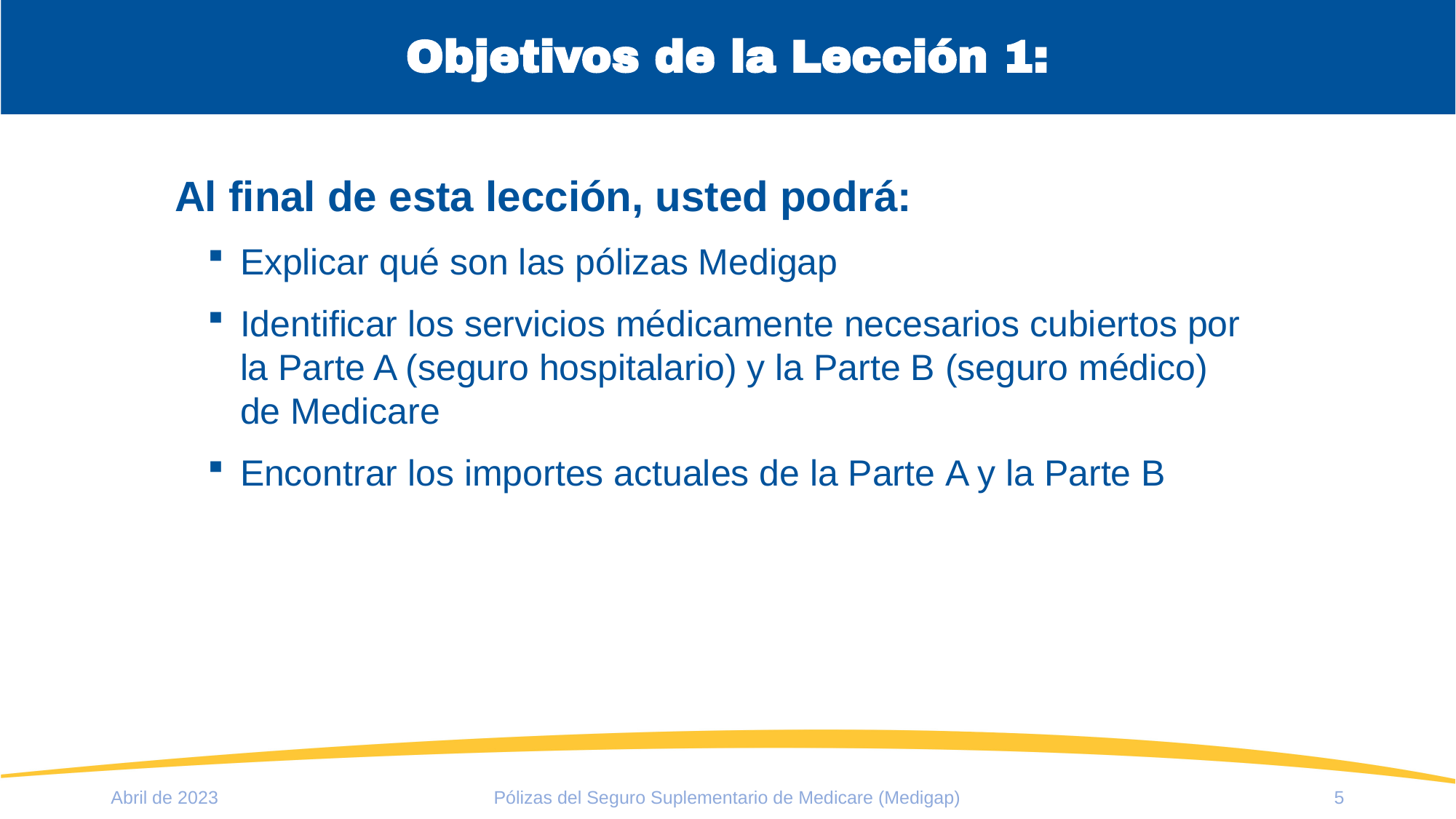

# Objetivos de la Lección 1:
Al final de esta lección, usted podrá:
Explicar qué son las pólizas Medigap
Identificar los servicios médicamente necesarios cubiertos por
la Parte A (seguro hospitalario) y la Parte B (seguro médico)
de Medicare
Encontrar los importes actuales de la Parte A y la Parte B

Abril de 2023
Pólizas del Seguro Suplementario de Medicare (Medigap)
5